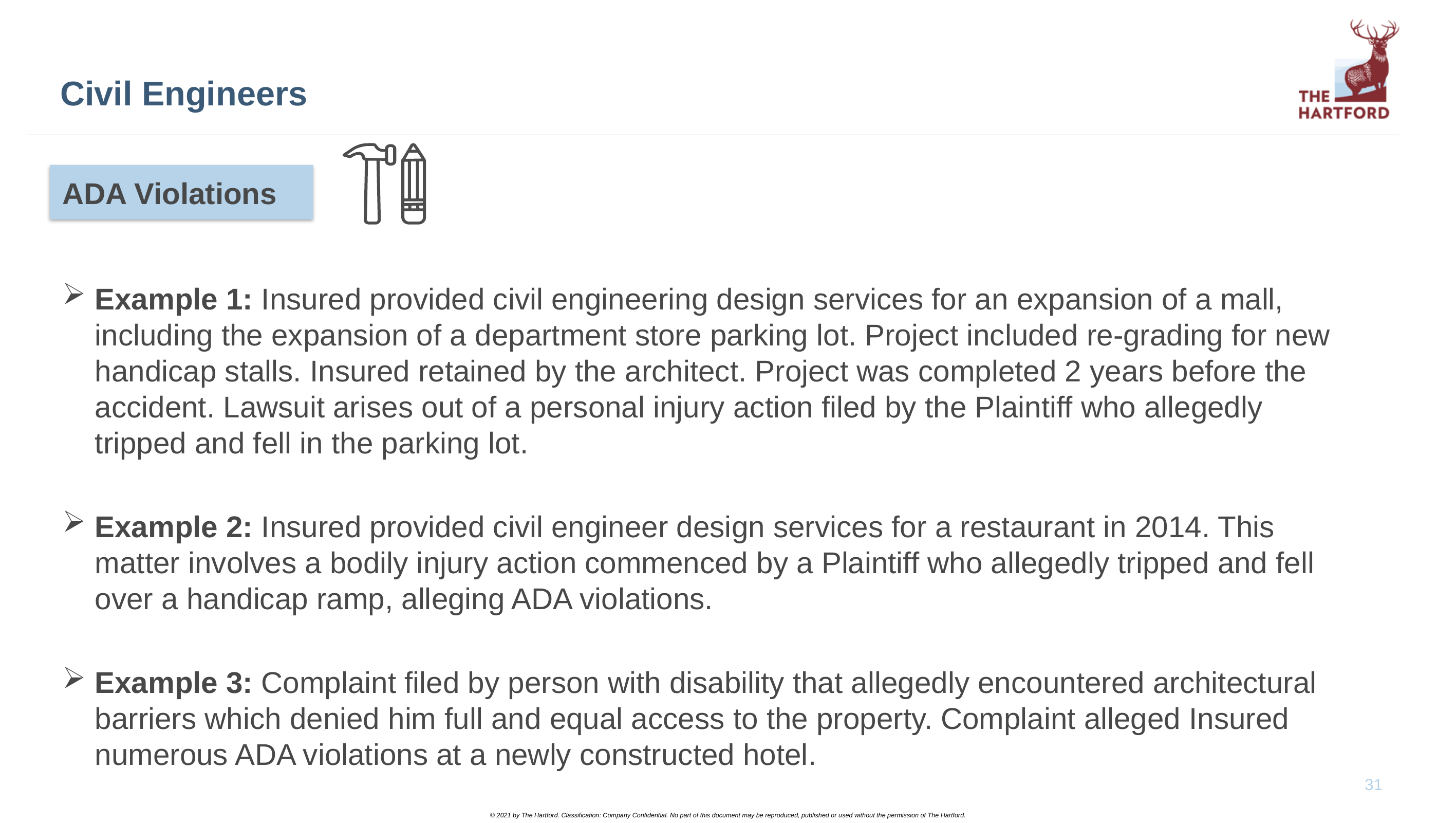

# Civil Engineers

ADA Violations

Example 1: Insured provided civil engineering design services for an expansion of a mall, including the expansion of a department store parking lot. Project included re-grading for new handicap stalls. Insured retained by the architect. Project was completed 2 years before the accident. Lawsuit arises out of a personal injury action filed by the Plaintiff who allegedly tripped and fell in the parking lot.

Example 2: Insured provided civil engineer design services for a restaurant in 2014. This matter involves a bodily injury action commenced by a Plaintiff who allegedly tripped and fell over a handicap ramp, alleging ADA violations.

Example 3: Complaint filed by person with disability that allegedly encountered architectural barriers which denied him full and equal access to the property. Complaint alleged Insured numerous ADA violations at a newly constructed hotel.

31
© 2021 by The Hartford. Classification: Company Confidential. No part of this document may be reproduced, published or used without the permission of The Hartford.